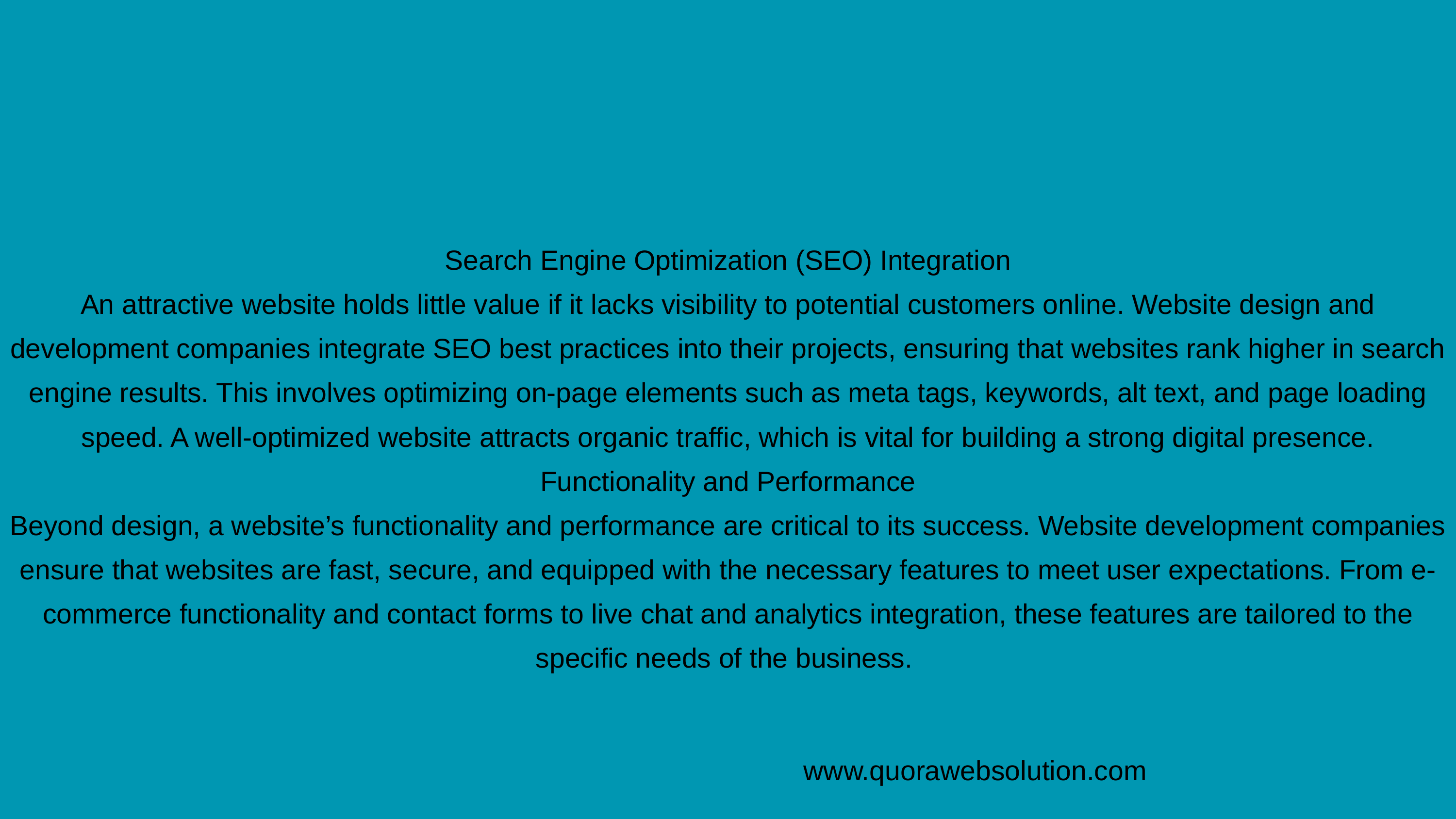

Search Engine Optimization (SEO) Integration
An attractive website holds little value if it lacks visibility to potential customers online. Website design and development companies integrate SEO best practices into their projects, ensuring that websites rank higher in search engine results. This involves optimizing on-page elements such as meta tags, keywords, alt text, and page loading speed. A well-optimized website attracts organic traffic, which is vital for building a strong digital presence.
Functionality and Performance
Beyond design, a website’s functionality and performance are critical to its success. Website development companies ensure that websites are fast, secure, and equipped with the necessary features to meet user expectations. From e-commerce functionality and contact forms to live chat and analytics integration, these features are tailored to the specific needs of the business.
www.quorawebsolution.com